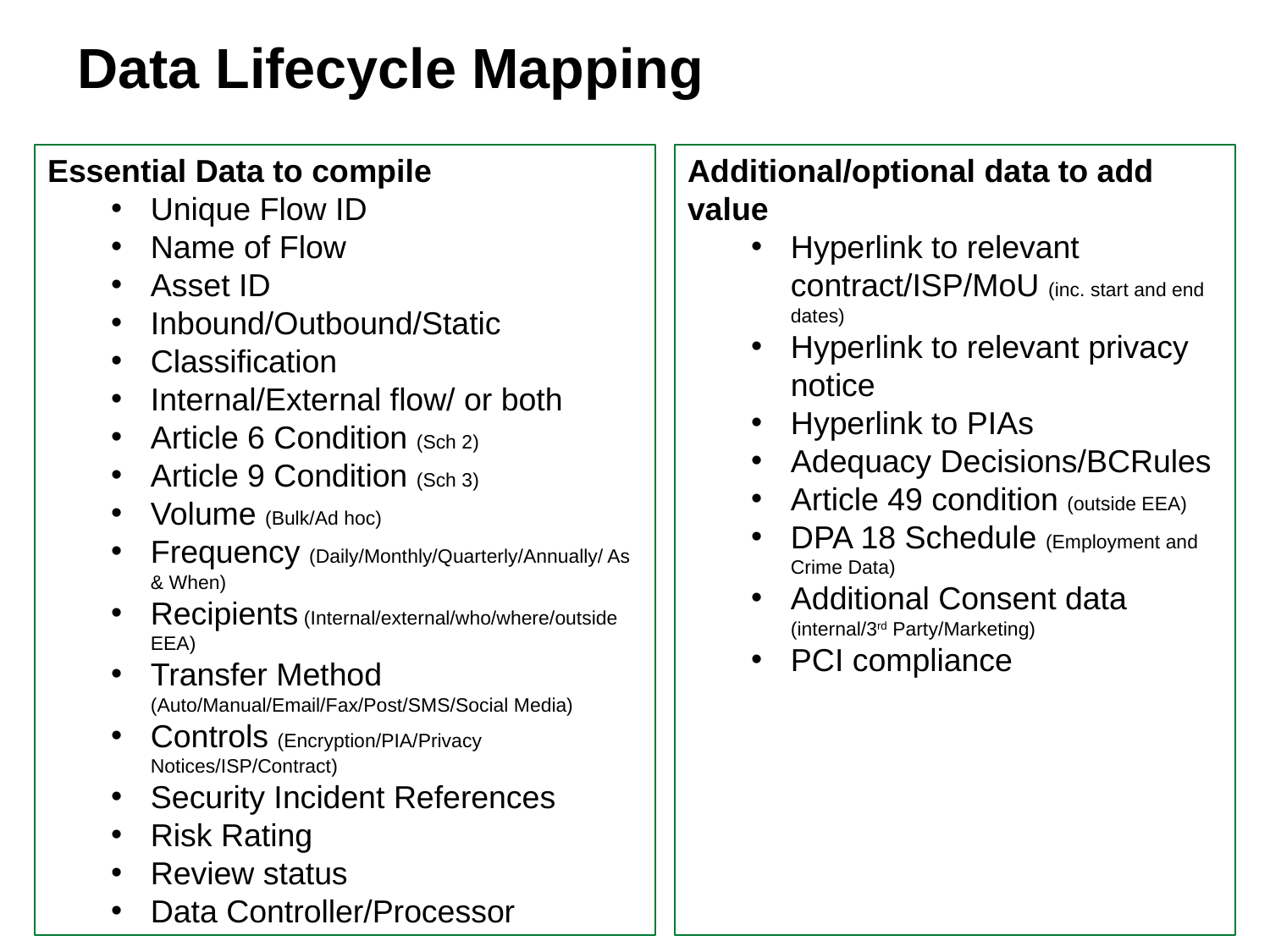

# Data Lifecycle Mapping
Essential Data to compile
Unique Flow ID
Name of Flow
Asset ID
Inbound/Outbound/Static
Classification
Internal/External flow/ or both
Article 6 Condition (Sch 2)
Article 9 Condition (Sch 3)
Volume (Bulk/Ad hoc)
Frequency (Daily/Monthly/Quarterly/Annually/ As & When)
Recipients (Internal/external/who/where/outside EEA)
Transfer Method (Auto/Manual/Email/Fax/Post/SMS/Social Media)
Controls (Encryption/PIA/Privacy Notices/ISP/Contract)
Security Incident References
Risk Rating
Review status
Data Controller/Processor
Additional/optional data to add value
Hyperlink to relevant contract/ISP/MoU (inc. start and end dates)
Hyperlink to relevant privacy notice
Hyperlink to PIAs
Adequacy Decisions/BCRules
Article 49 condition (outside EEA)
DPA 18 Schedule (Employment and Crime Data)
Additional Consent data (internal/3rd Party/Marketing)
PCI compliance